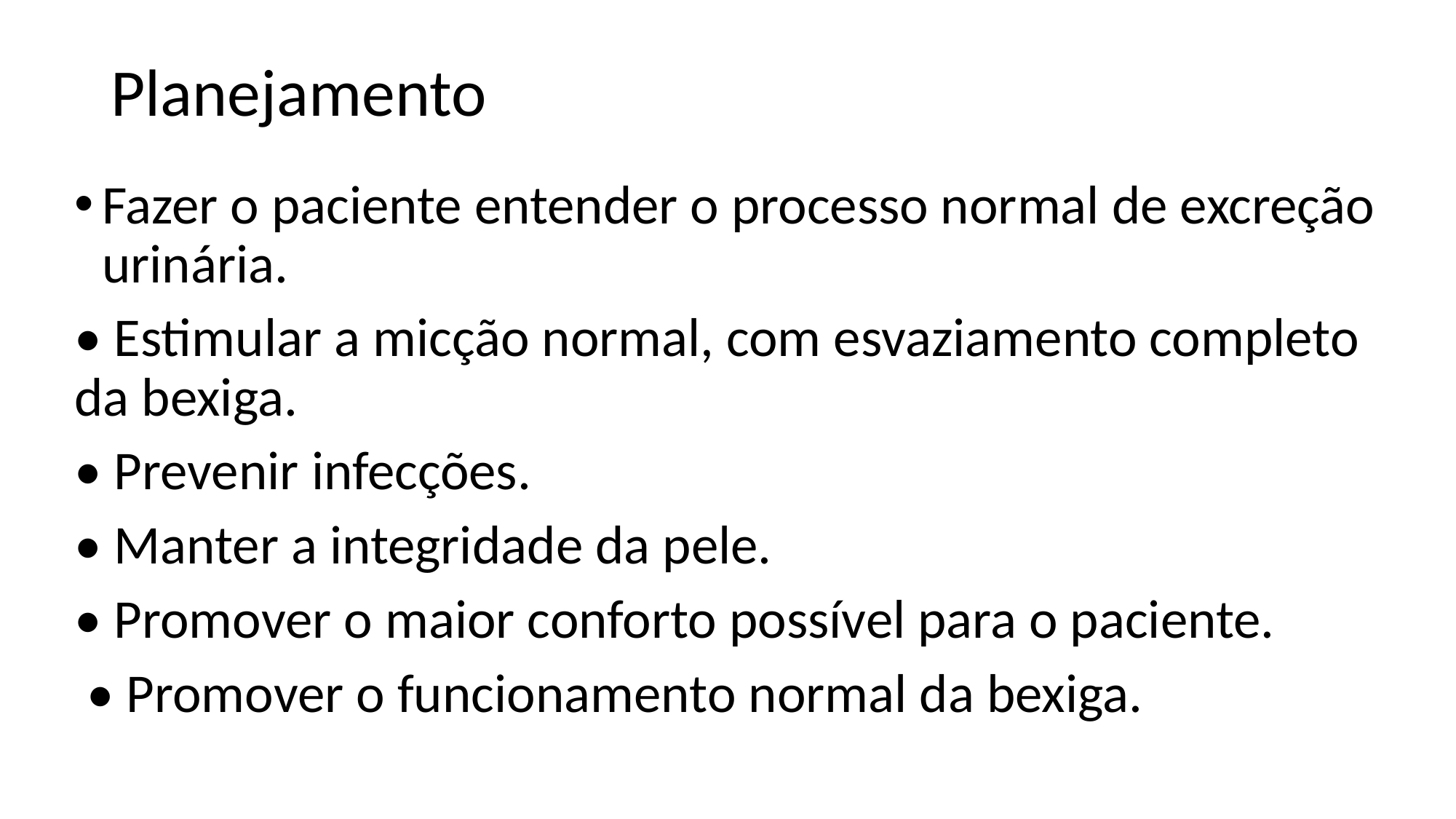

# Planejamento
Fazer o paciente entender o processo normal de excreção urinária.
• Estimular a micção normal, com esvaziamento completo da bexiga.
• Prevenir infecções.
• Manter a integridade da pele.
• Promover o maior conforto possível para o paciente.
 • Promover o funcionamento normal da bexiga.